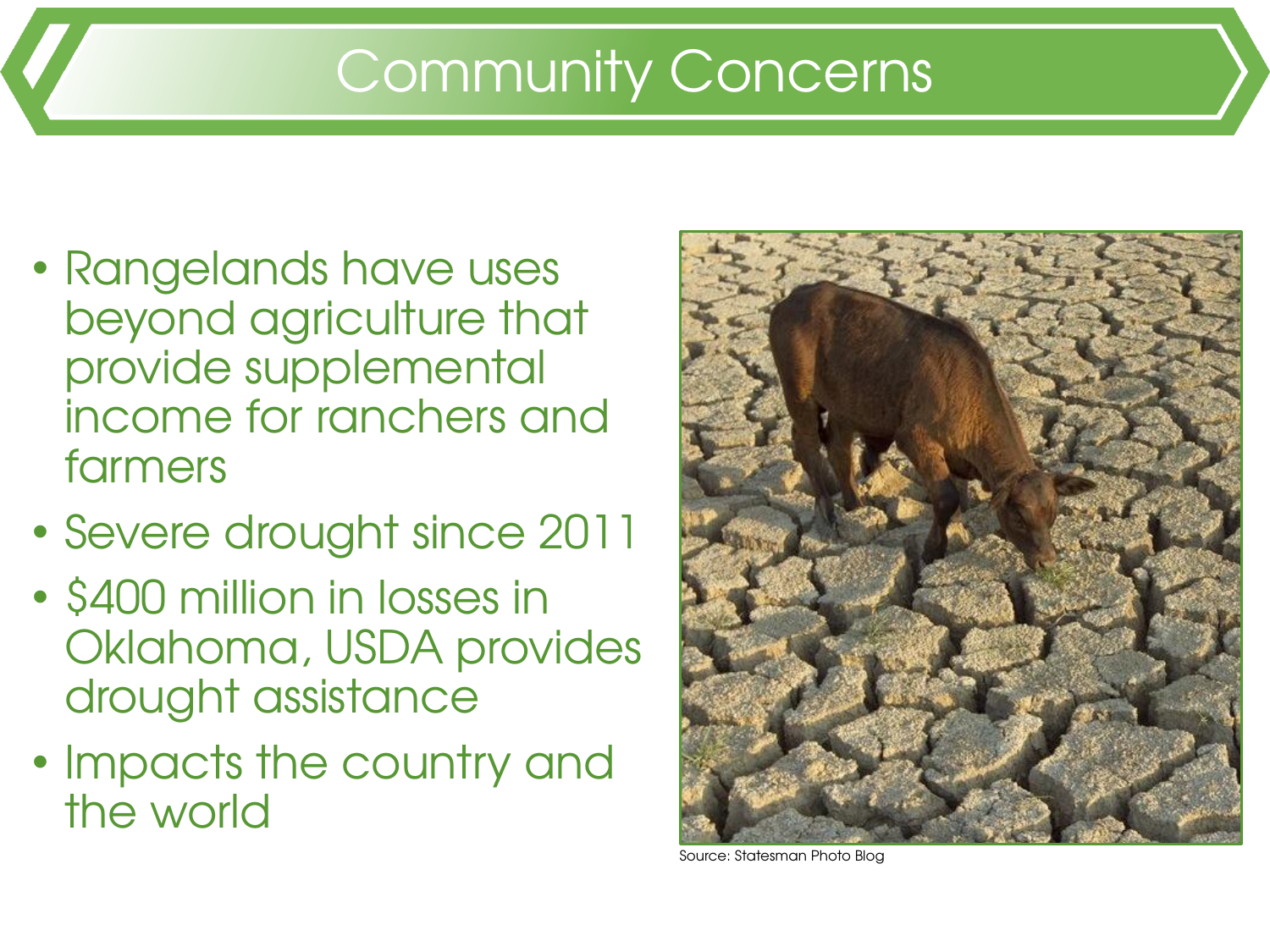

# Community Concerns

Rangelands have uses beyond agriculture that provide supplemental income for ranchers and farmers
Severe drought since 2011
$400 million in losses in Oklahoma, USDA provides drought assistance
Impacts the country and the world
Source: Statesman Photo Blog